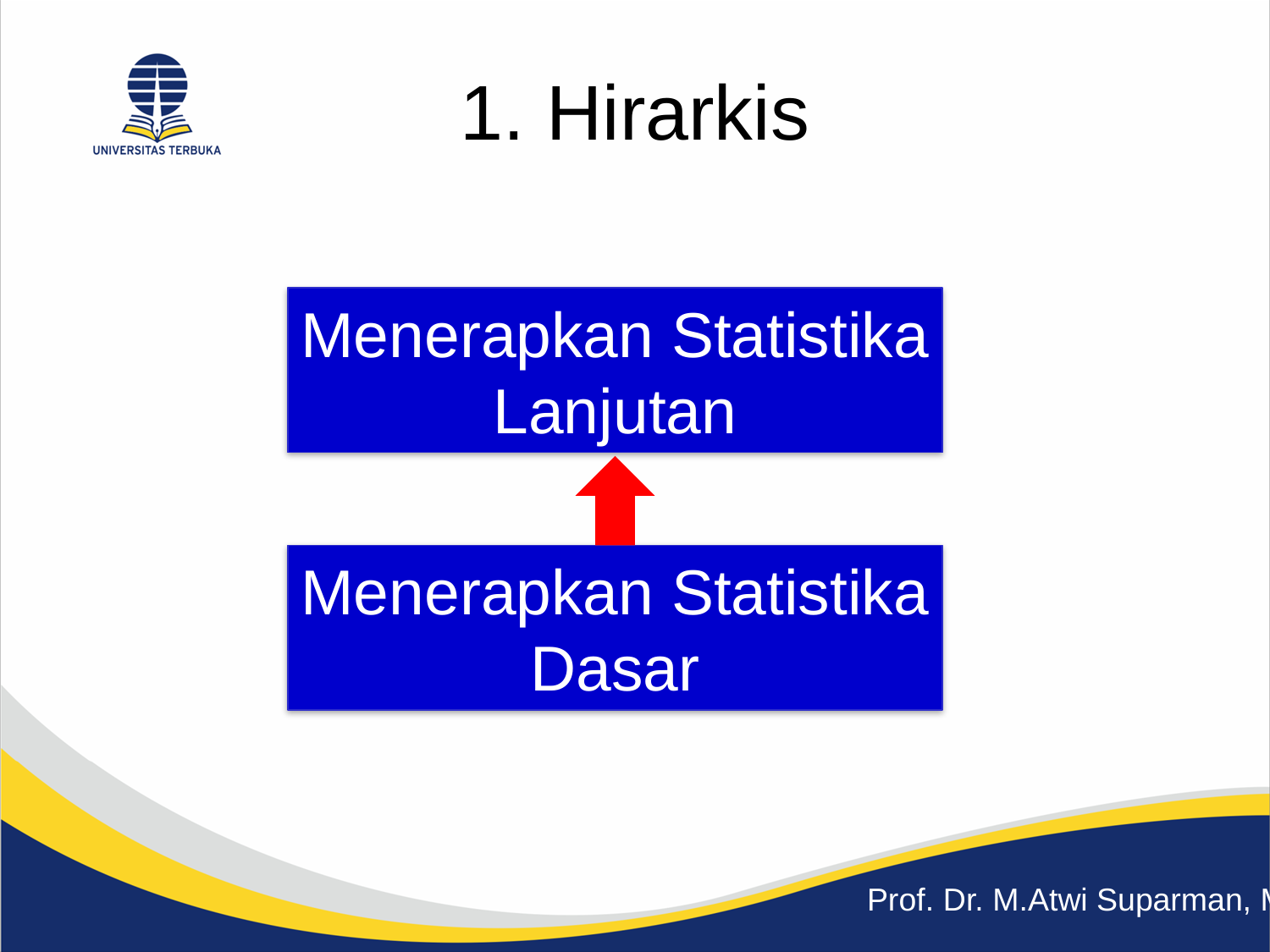

# 1. Hirarkis
Menerapkan Statistika Lanjutan

Menerapkan Statistika Dasar
Prof. Dr. M.Atwi Suparman, M.Sc